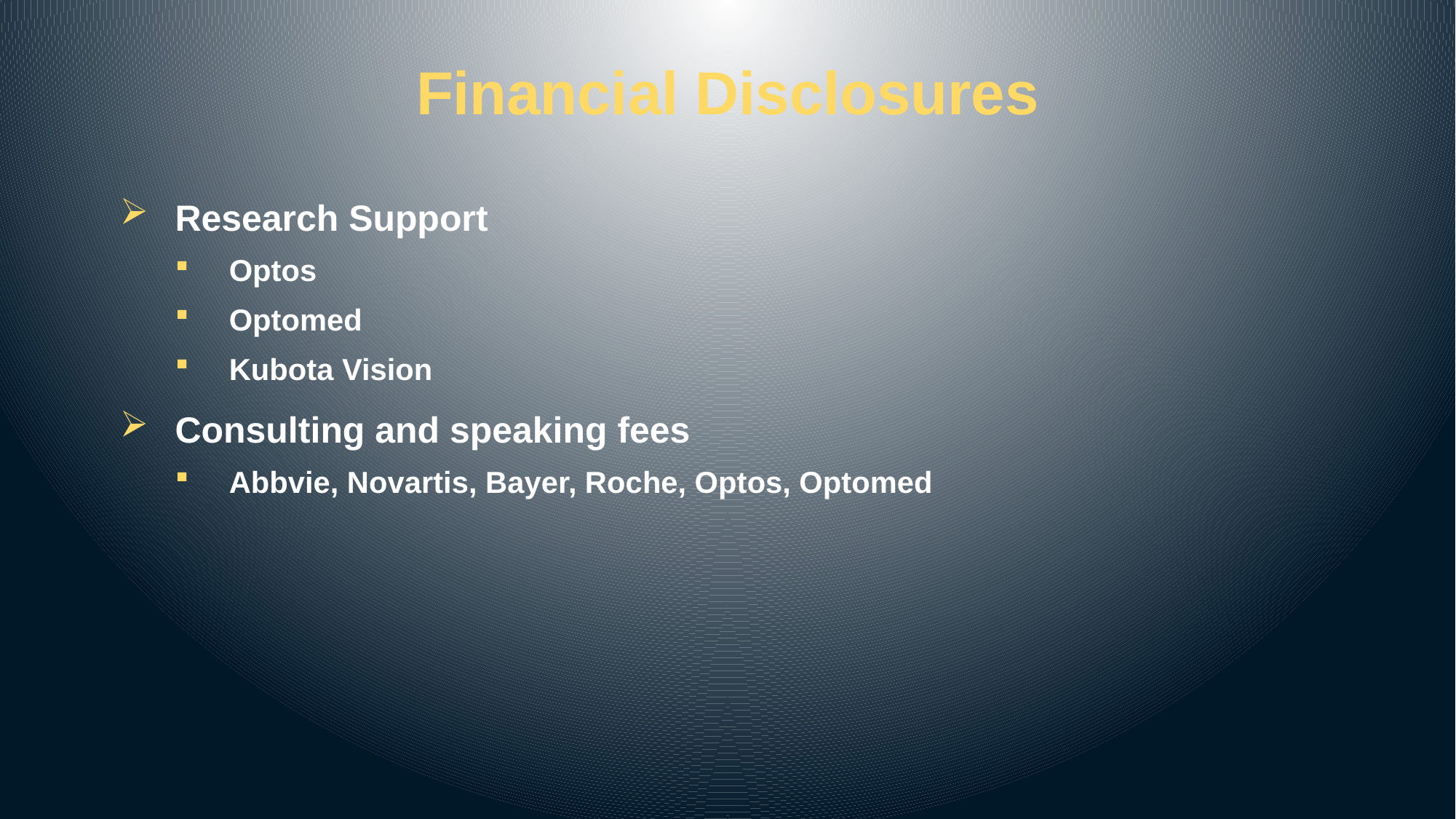

# Financial Disclosures
Research Support
Optos
Optomed
Kubota Vision
Consulting and speaking fees
Abbvie, Novartis, Bayer, Roche, Optos, Optomed